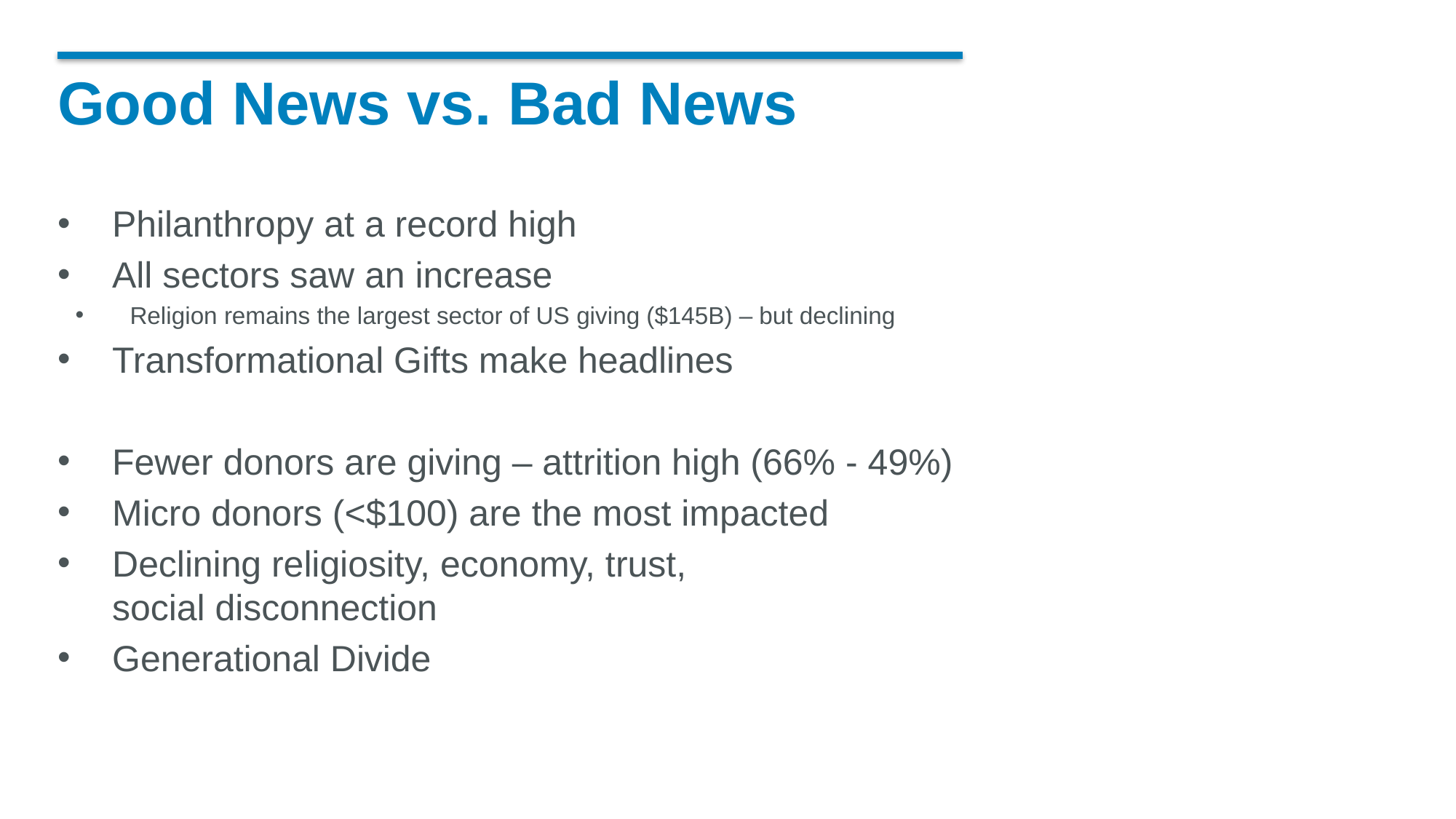

# Good News vs. Bad News
Philanthropy at a record high
All sectors saw an increase
Religion remains the largest sector of US giving ($145B) – but declining
Transformational Gifts make headlines

Fewer donors are giving – attrition high (66% - 49%)
Micro donors (<$100) are the most impacted
Declining religiosity, economy, trust,
social disconnection
Generational Divide